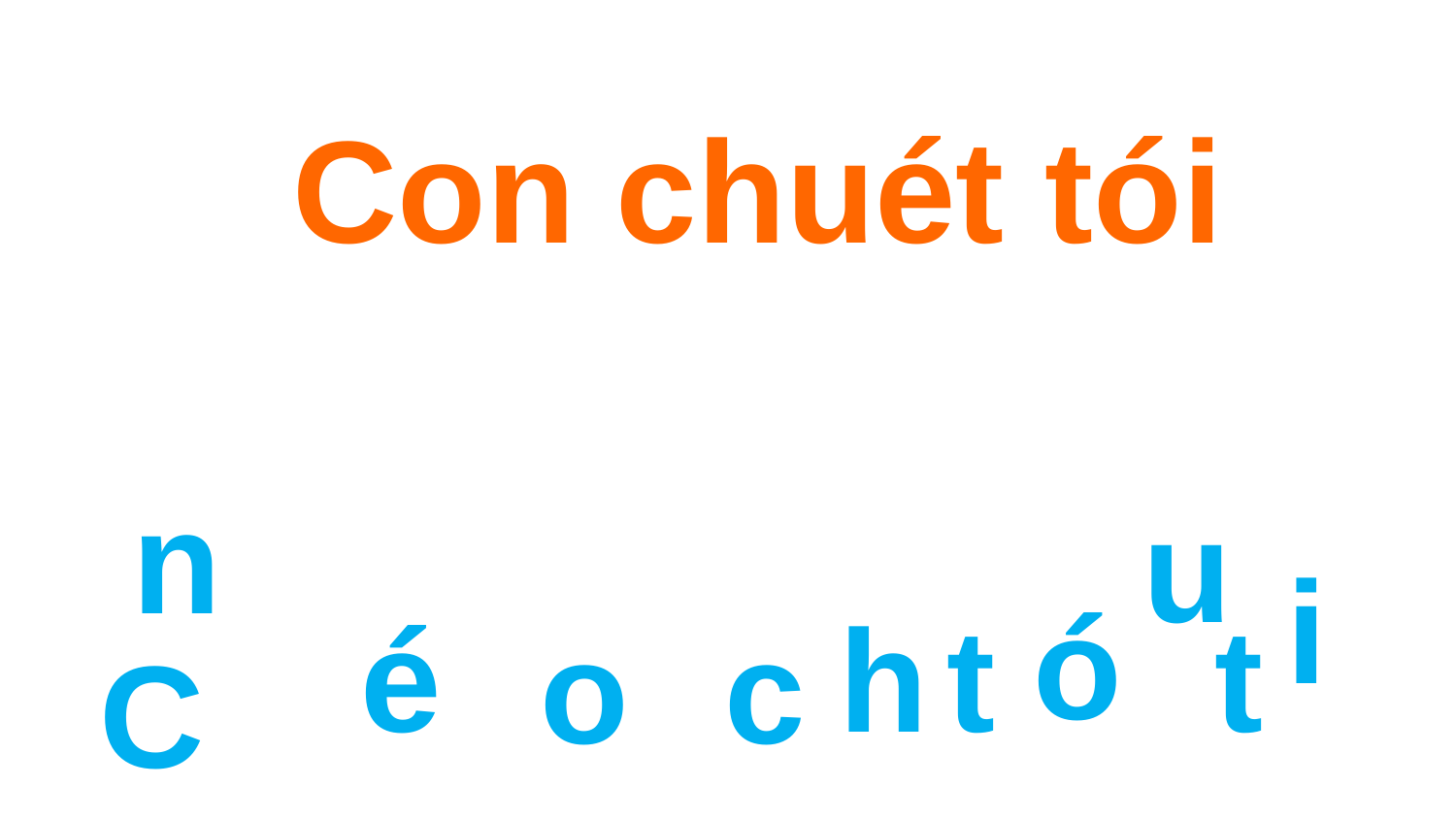

#
Con chuét tói

n
u
i
ó
é
h
t
t
o
c
C